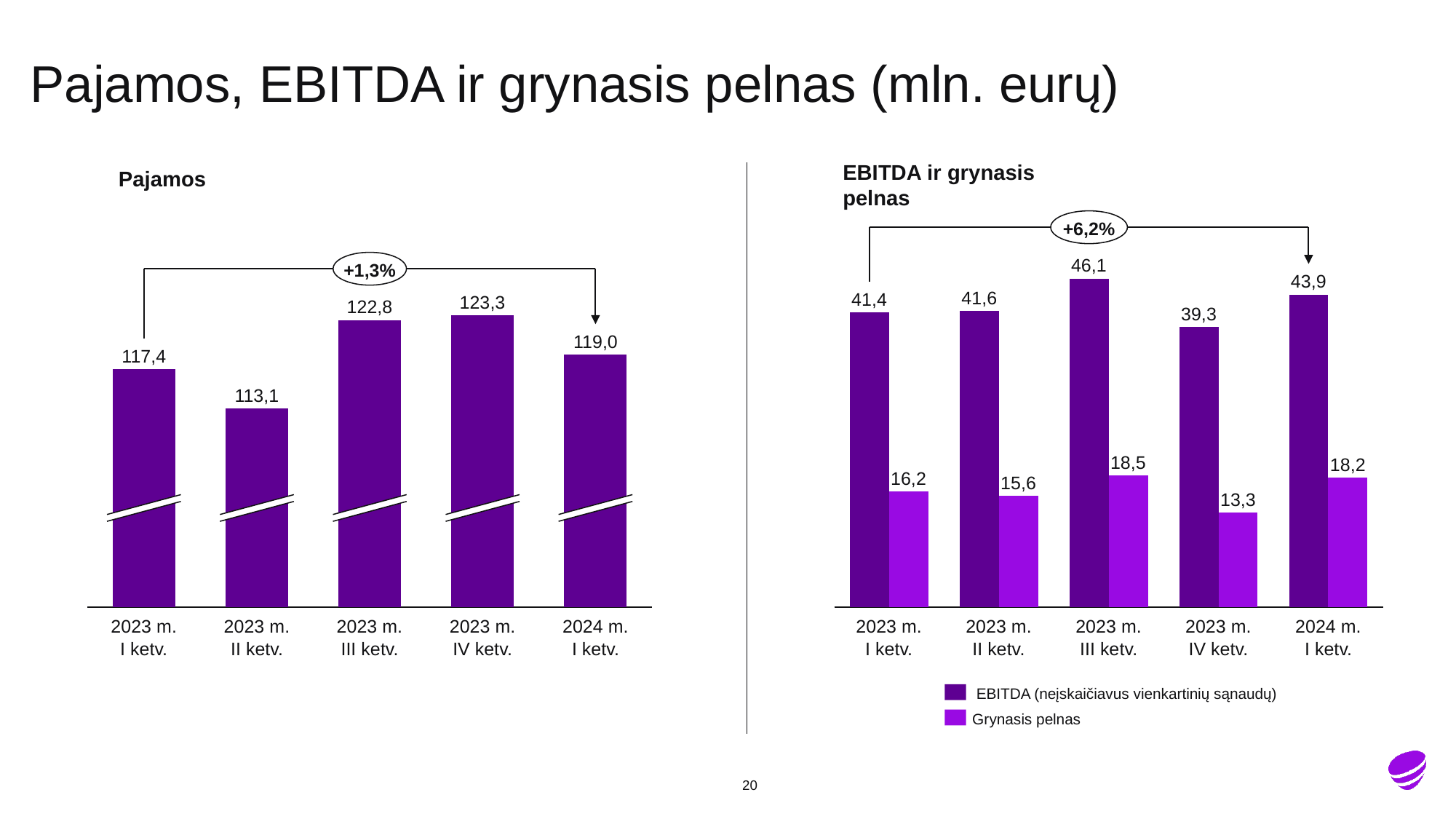

# Pajamos, EBITDA ir grynasis pelnas (mln. eurų)
EBITDA ir grynasis pelnas
Pajamos
+6,2%
+1,3%
46,1
43,9

### Chart

| Category |  |  |
|---|---|---|
41,6
41,4
123,3
122,8
39,3

### Chart

| Category |  |
|---|---|
119,0
117,4
113,1
18,5
18,2
16,2
15,6
13,3

2023 m. I ketv.
2023 m. II ketv.
2023 m. III ketv.
2023 m. IV ketv.
2024 m. I ketv.
2023 m. I ketv.
2023 m. II ketv.
2023 m. III ketv.
2023 m. IV ketv.
2024 m. I ketv.
 EBITDA (neįskaičiavus vienkartinių sąnaudų)

Grynasis pelnas

20